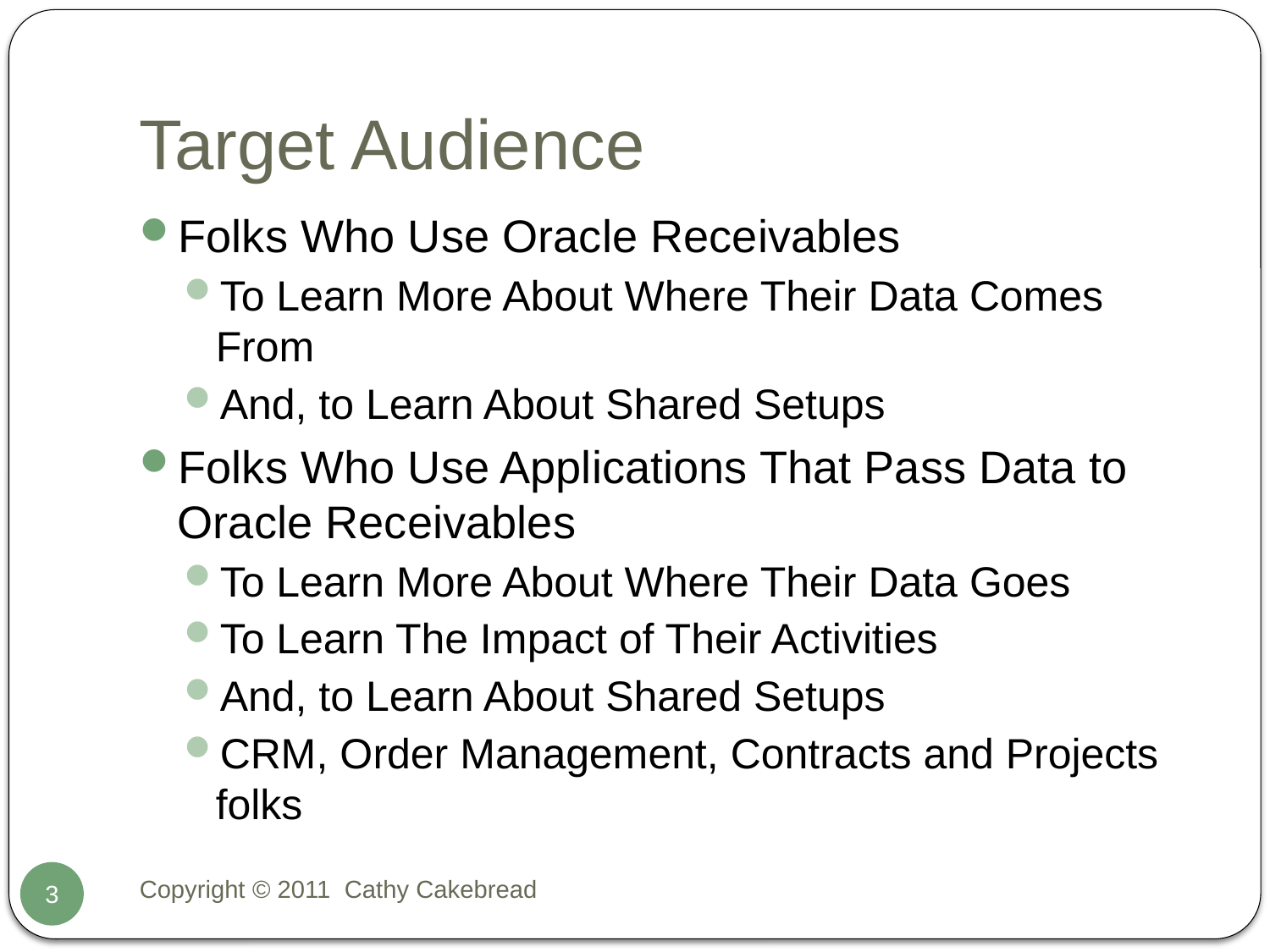

# Target Audience
Folks Who Use Oracle Receivables
To Learn More About Where Their Data Comes From
And, to Learn About Shared Setups
Folks Who Use Applications That Pass Data to Oracle Receivables
To Learn More About Where Their Data Goes
To Learn The Impact of Their Activities
And, to Learn About Shared Setups
CRM, Order Management, Contracts and Projects folks

Copyright © 2011  Cathy Cakebread
3